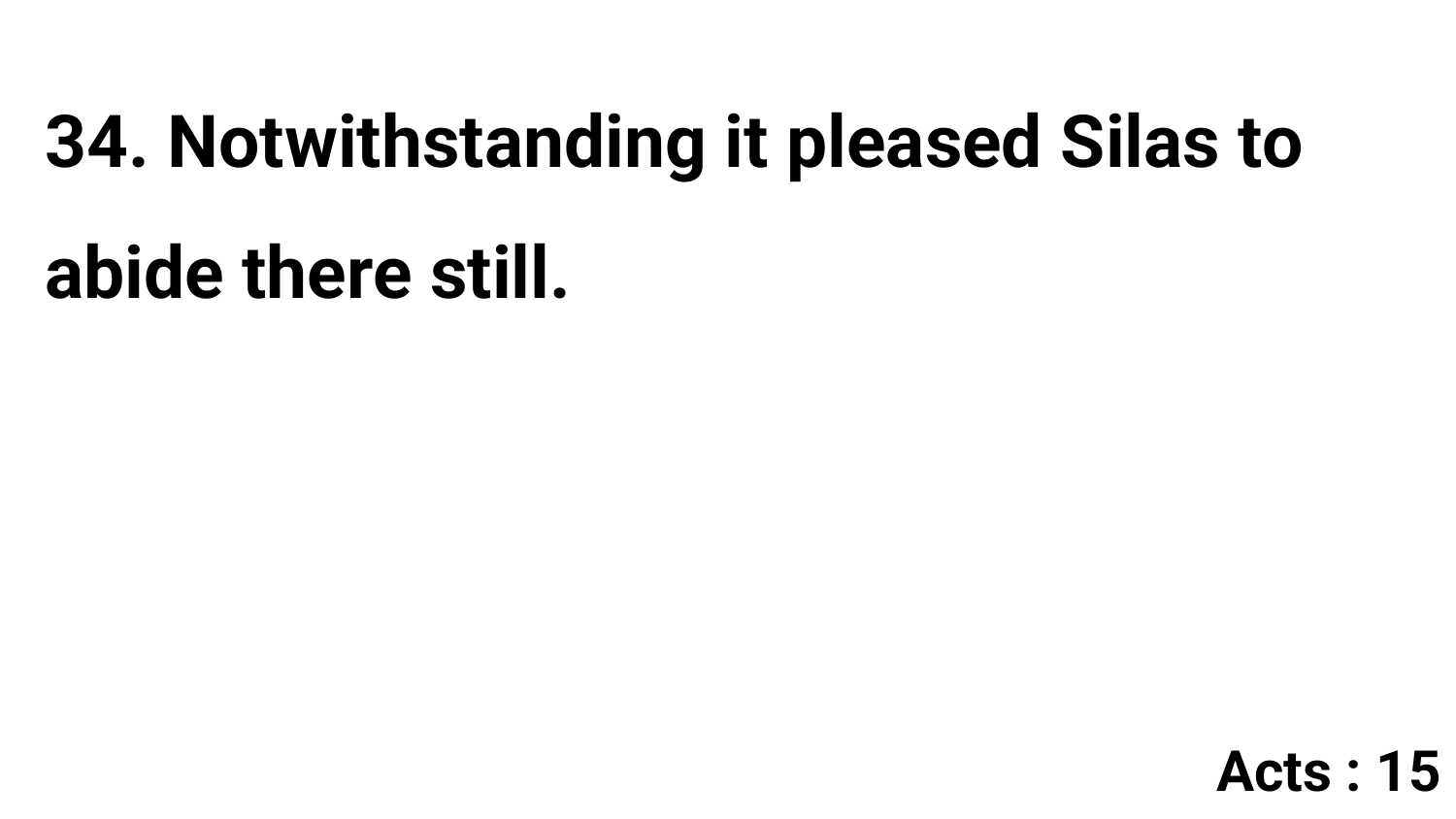

34. Notwithstanding it pleased Silas to abide there still.
Acts : 15